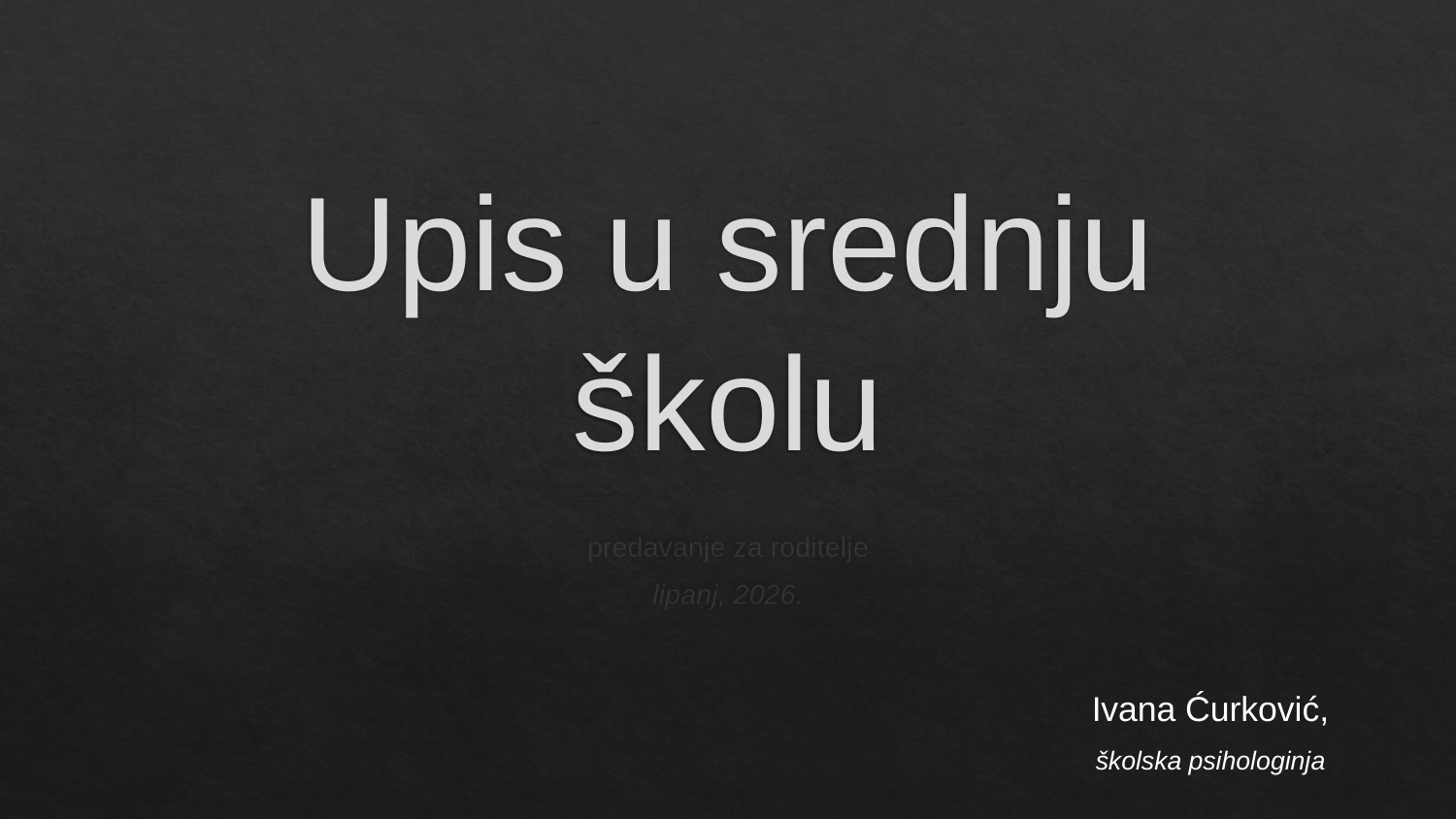

# Upis u srednju školu
predavanje za roditelje
lipanj, 2026.
Ivana Ćurković,
školska psihologinja